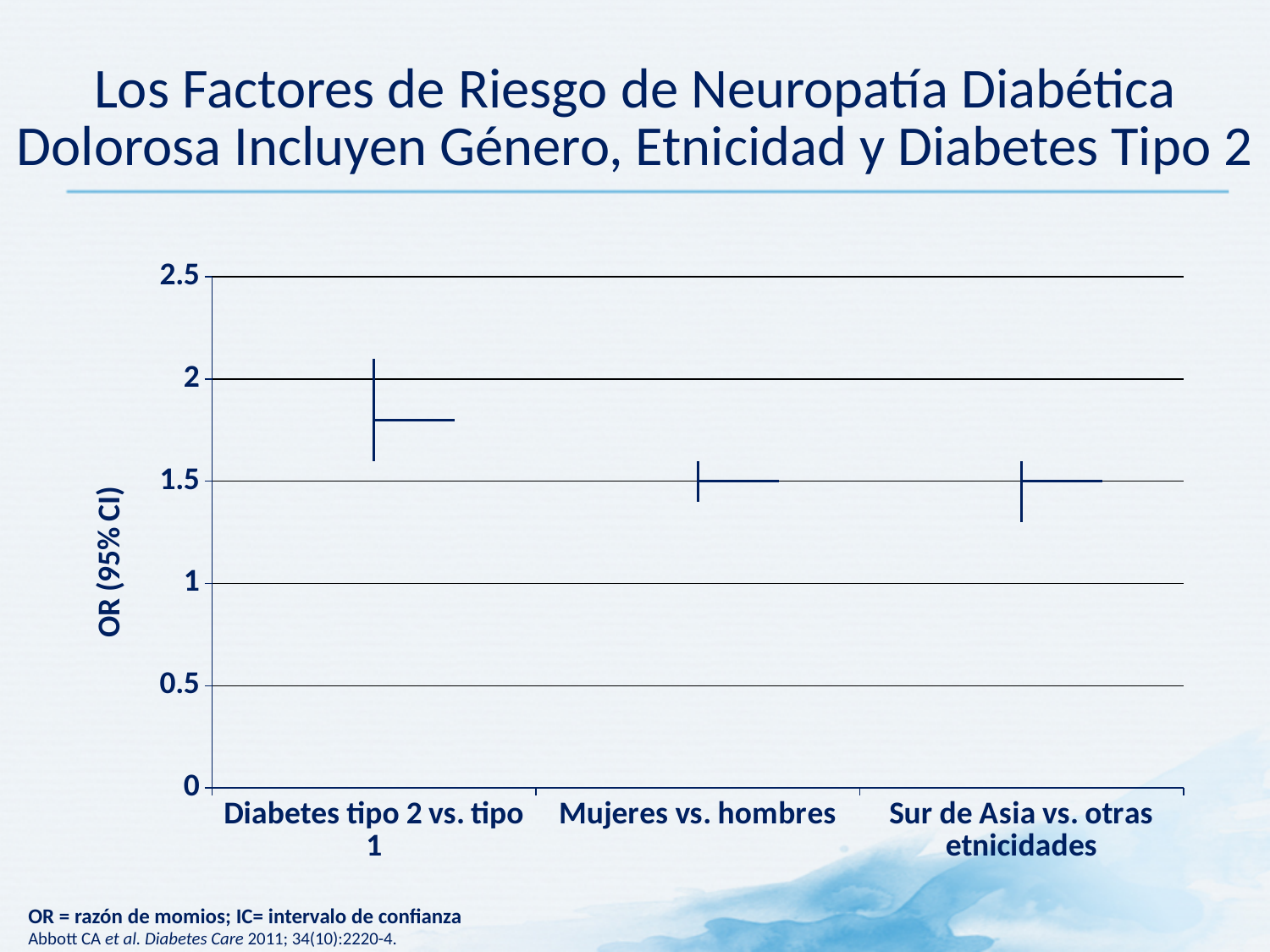

# Los Factores de Riesgo de Neuropatía Diabética Dolorosa Incluyen Género, Etnicidad y Diabetes Tipo 2

[unsupported chart]

OR = razón de momios; IC= intervalo de confianza
Abbott CA et al. Diabetes Care 2011; 34(10):2220-4.